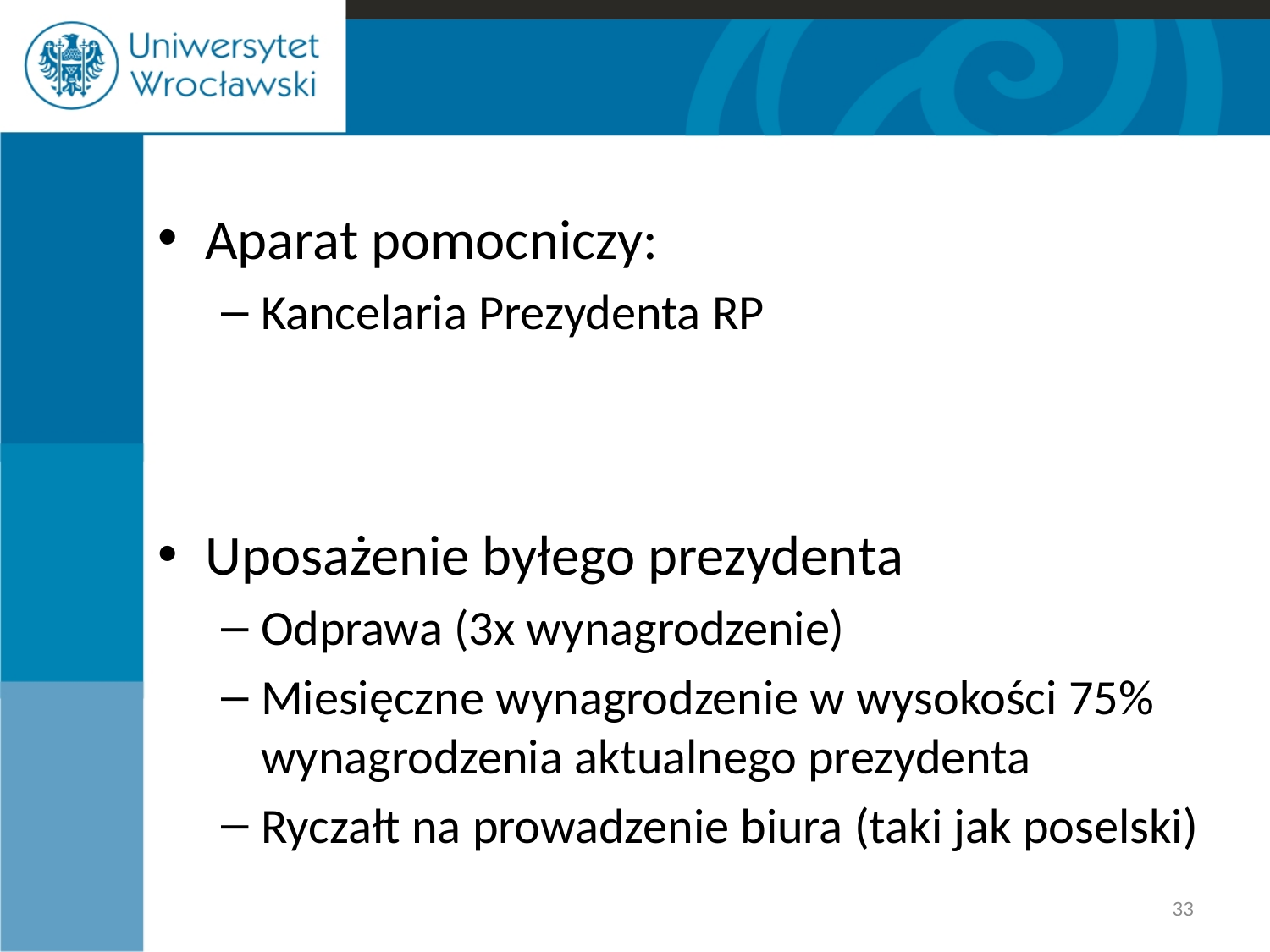

#
Aparat pomocniczy:
Kancelaria Prezydenta RP

Uposażenie byłego prezydenta
Odprawa (3x wynagrodzenie)
Miesięczne wynagrodzenie w wysokości 75% wynagrodzenia aktualnego prezydenta
Ryczałt na prowadzenie biura (taki jak poselski)

33